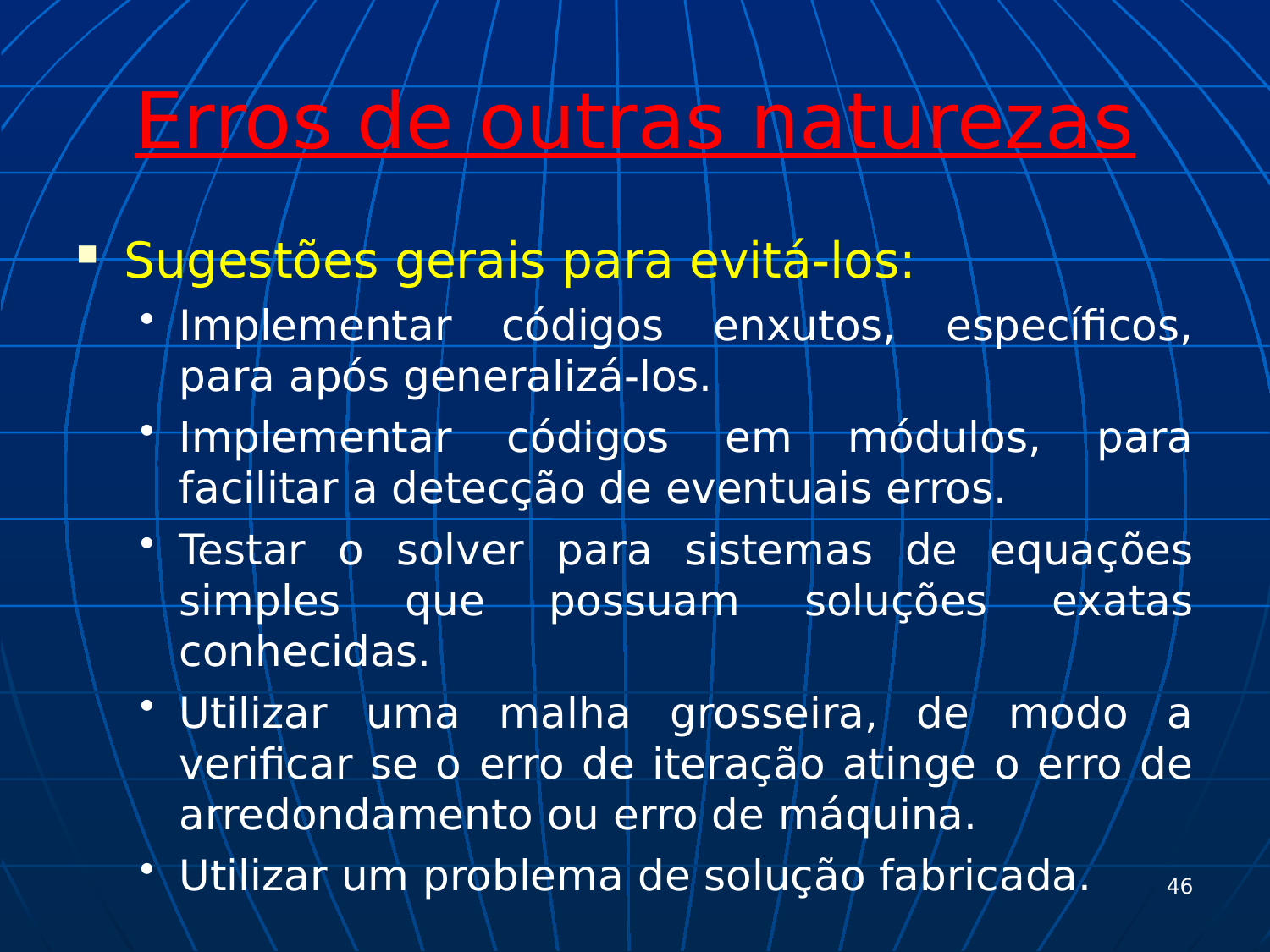

# Erros de outras naturezas
Sugestões gerais para evitá-los:
Implementar códigos enxutos, específicos, para após generalizá-los.
Implementar códigos em módulos, para facilitar a detecção de eventuais erros.
Testar o solver para sistemas de equações simples que possuam soluções exatas conhecidas.
Utilizar uma malha grosseira, de modo a verificar se o erro de iteração atinge o erro de arredondamento ou erro de máquina.
Utilizar um problema de solução fabricada.

46